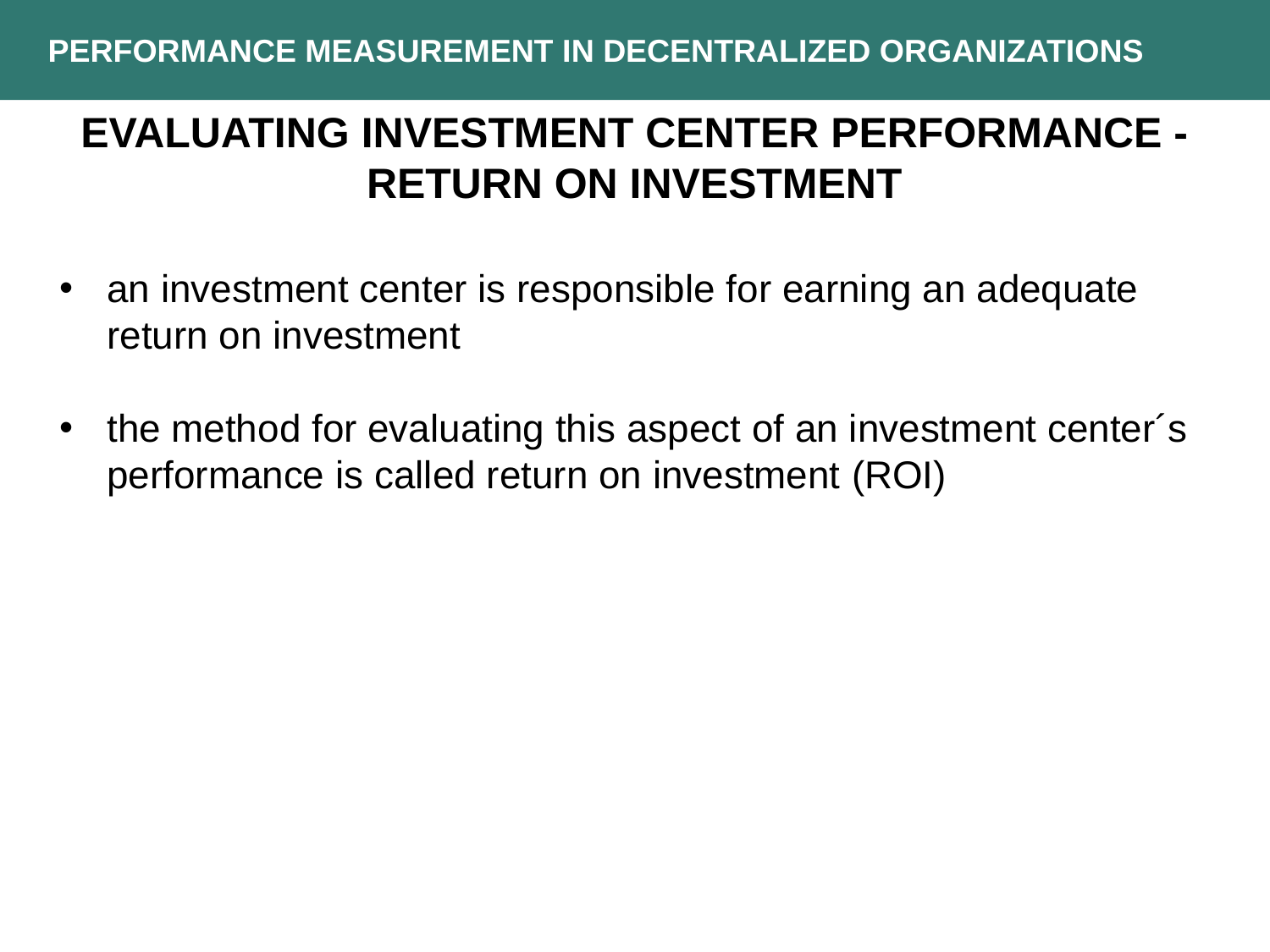

PERFORMANCE MEASUREMENT IN DECENTRALIZED ORGANIZATIONS
EVALUATING INVESTMENT CENTER PERFORMANCE - RETURN ON INVESTMENT

an investment center is responsible for earning an adequate return on investment

the method for evaluating this aspect of an investment center´s performance is called return on investment (ROI)